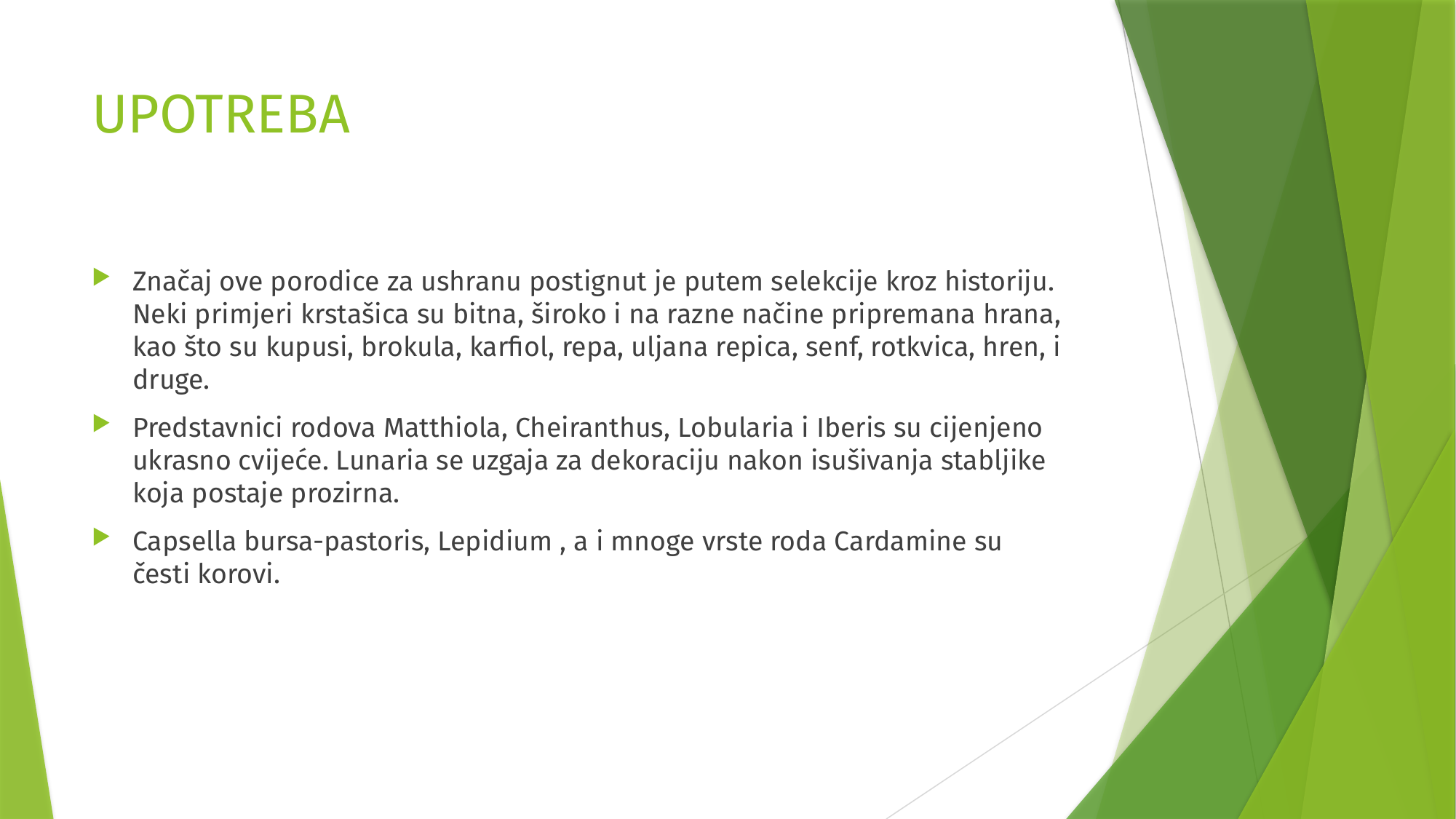

# UPOTREBA
Značaj ove porodice za ushranu postignut je putem selekcije kroz historiju. Neki primjeri krstašica su bitna, široko i na razne načine pripremana hrana, kao što su kupusi, brokula, karfiol, repa, uljana repica, senf, rotkvica, hren, i druge.
Predstavnici rodova Matthiola, Cheiranthus, Lobularia i Iberis su cijenjeno ukrasno cvijeće. Lunaria se uzgaja za dekoraciju nakon isušivanja stabljike koja postaje prozirna.
Capsella bursa-pastoris, Lepidium , a i mnoge vrste roda Cardamine su česti korovi.